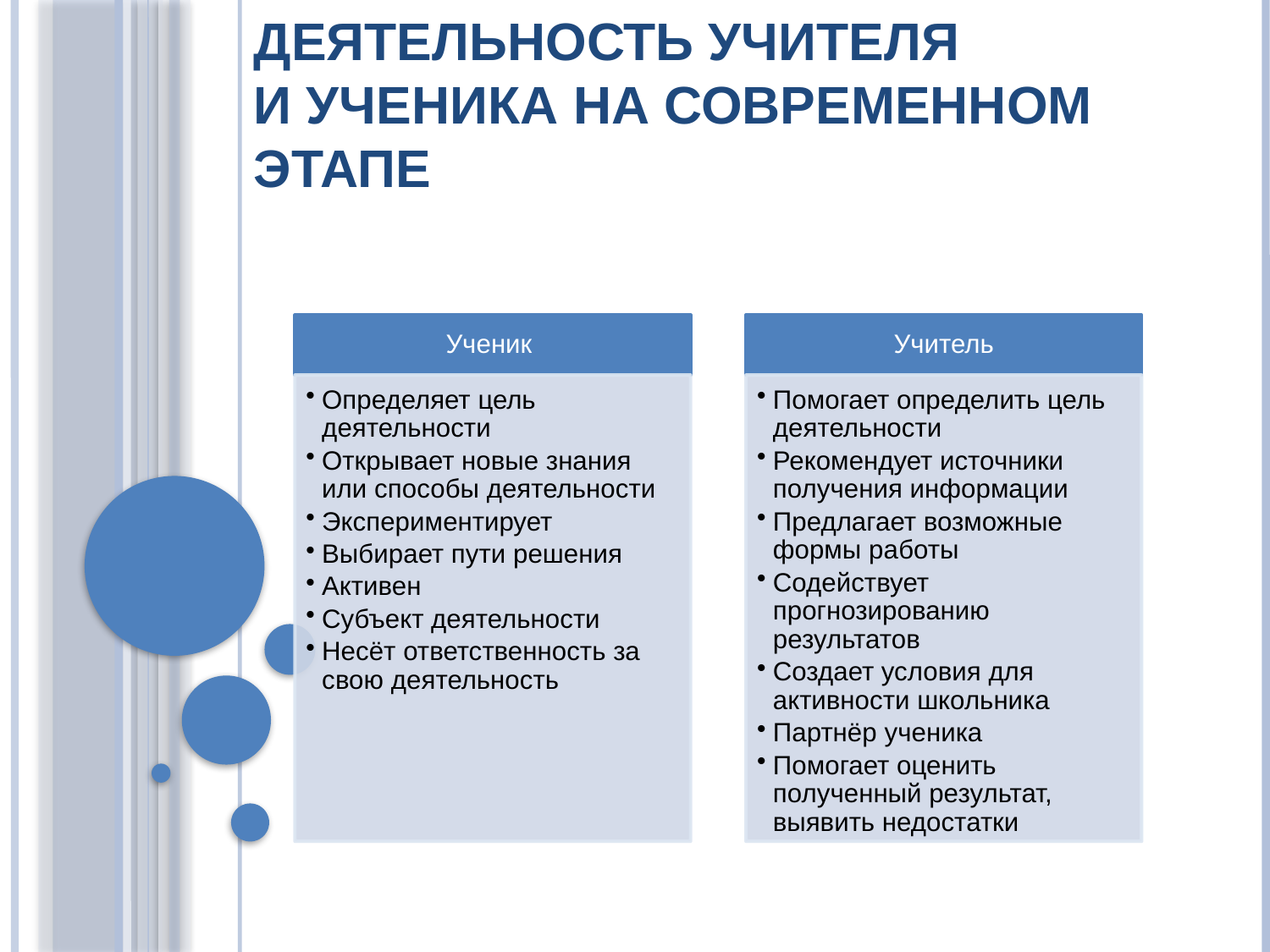

# Деятельность учителя и ученика на современном этапе
Ученик
Определяет цель деятельности
Открывает новые знания или способы деятельности
Экспериментирует
Выбирает пути решения
Активен
Субъект деятельности
Несёт ответственность за свою деятельность
Учитель
Помогает определить цель деятельности
Рекомендует источники получения информации
Предлагает возможные формы работы
Содействует прогнозированию результатов
Создает условия для активности школьника
Партнёр ученика
Помогает оценить полученный результат, выявить недостатки